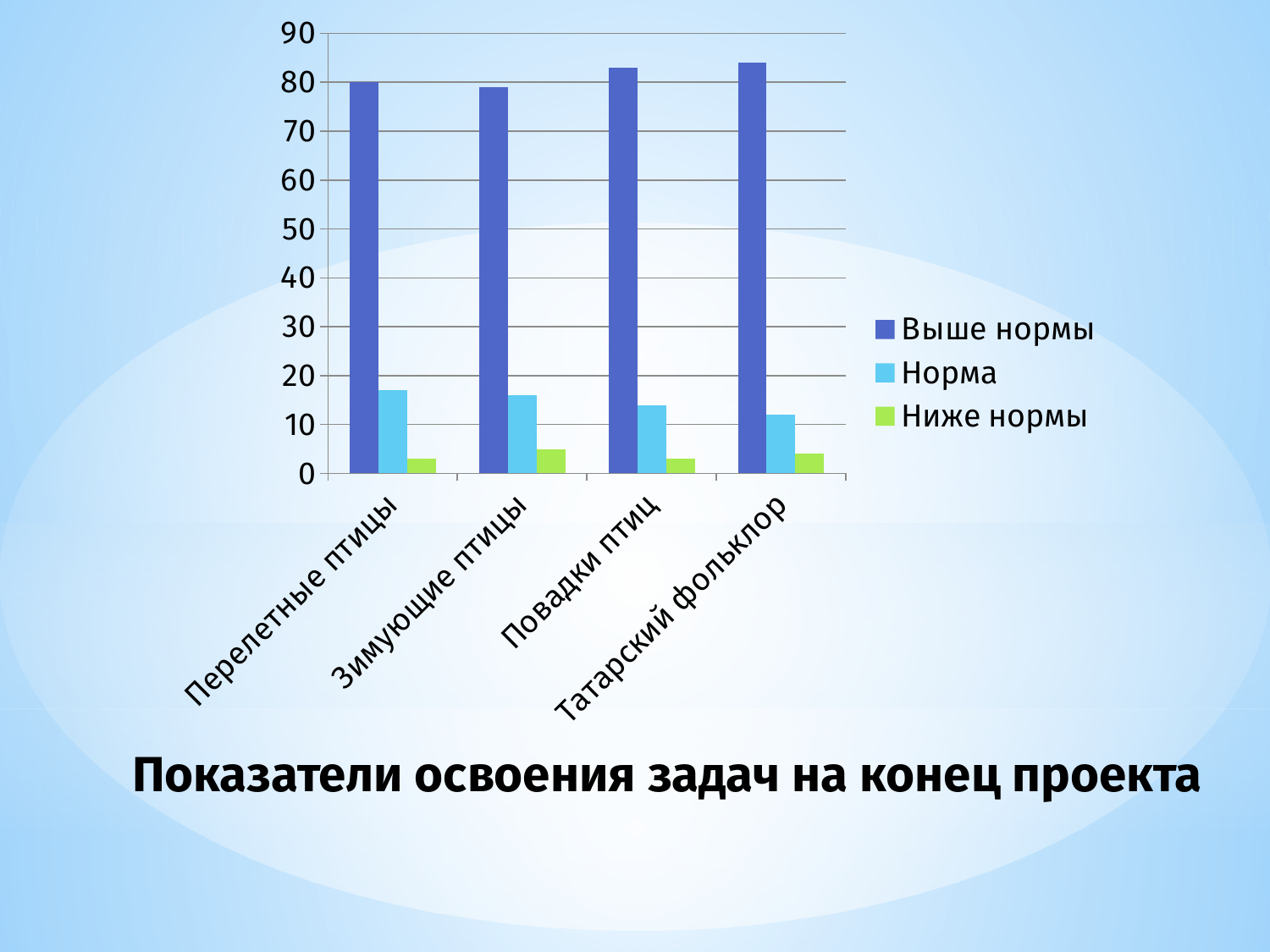

### Chart

| Category | Выше нормы  | Норма | Ниже нормы |
|---|---|---|---|
| Перелетные птицы | 80.0 | 17.0 | 3.0 |
| Зимующие птицы | 79.0 | 16.0 | 5.0 |
| Повадки птиц | 83.0 | 14.0 | 3.0 |
| Татарский фольклор | 84.0 | 12.0 | 4.0 |
# Показатели освоения задач на конец проекта